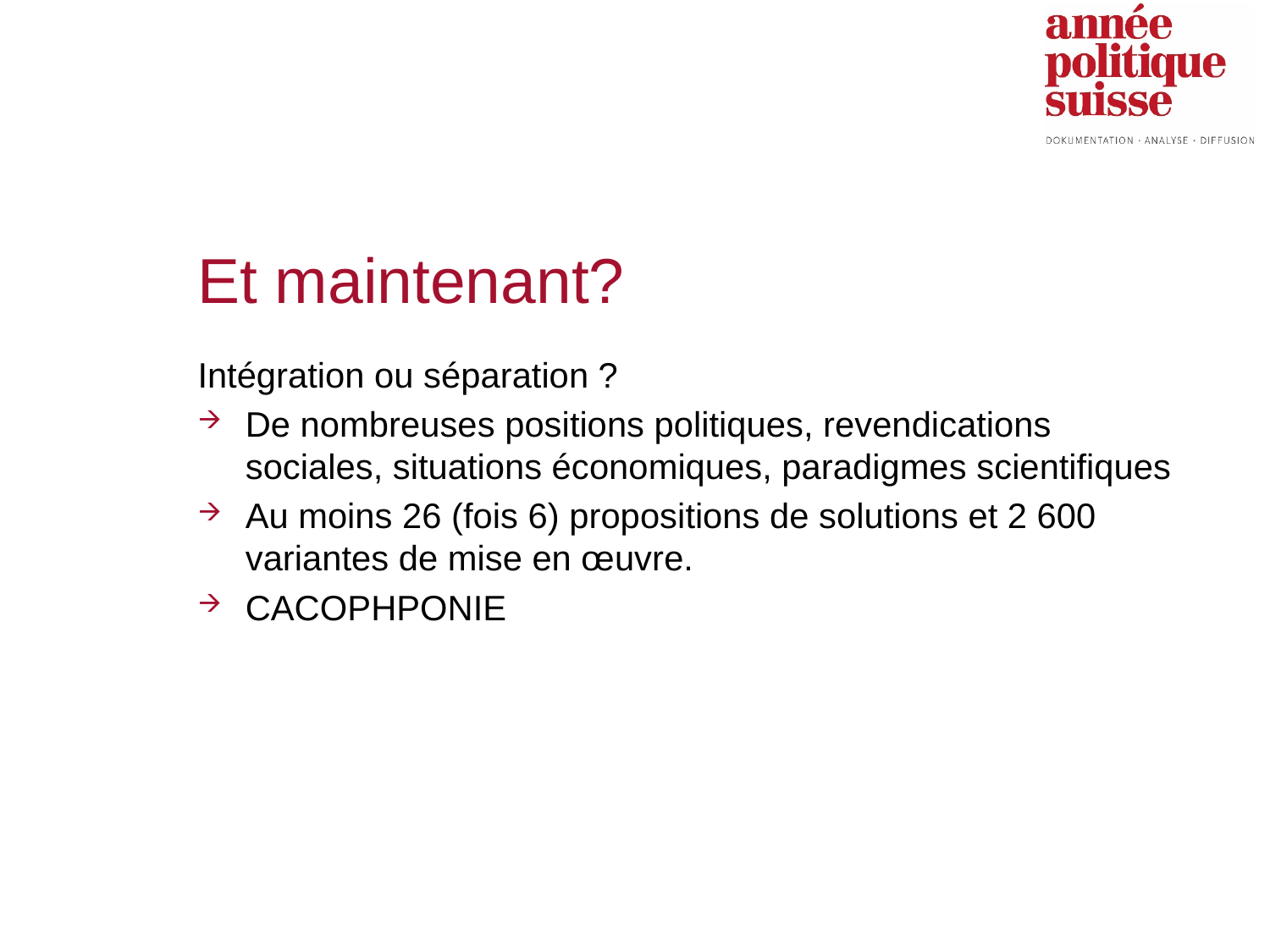

# Et maintenant?
Intégration ou séparation ?
De nombreuses positions politiques, revendications sociales, situations économiques, paradigmes scientifiques
Au moins 26 (fois 6) propositions de solutions et 2 600 variantes de mise en œuvre.
CACOPHPONIE